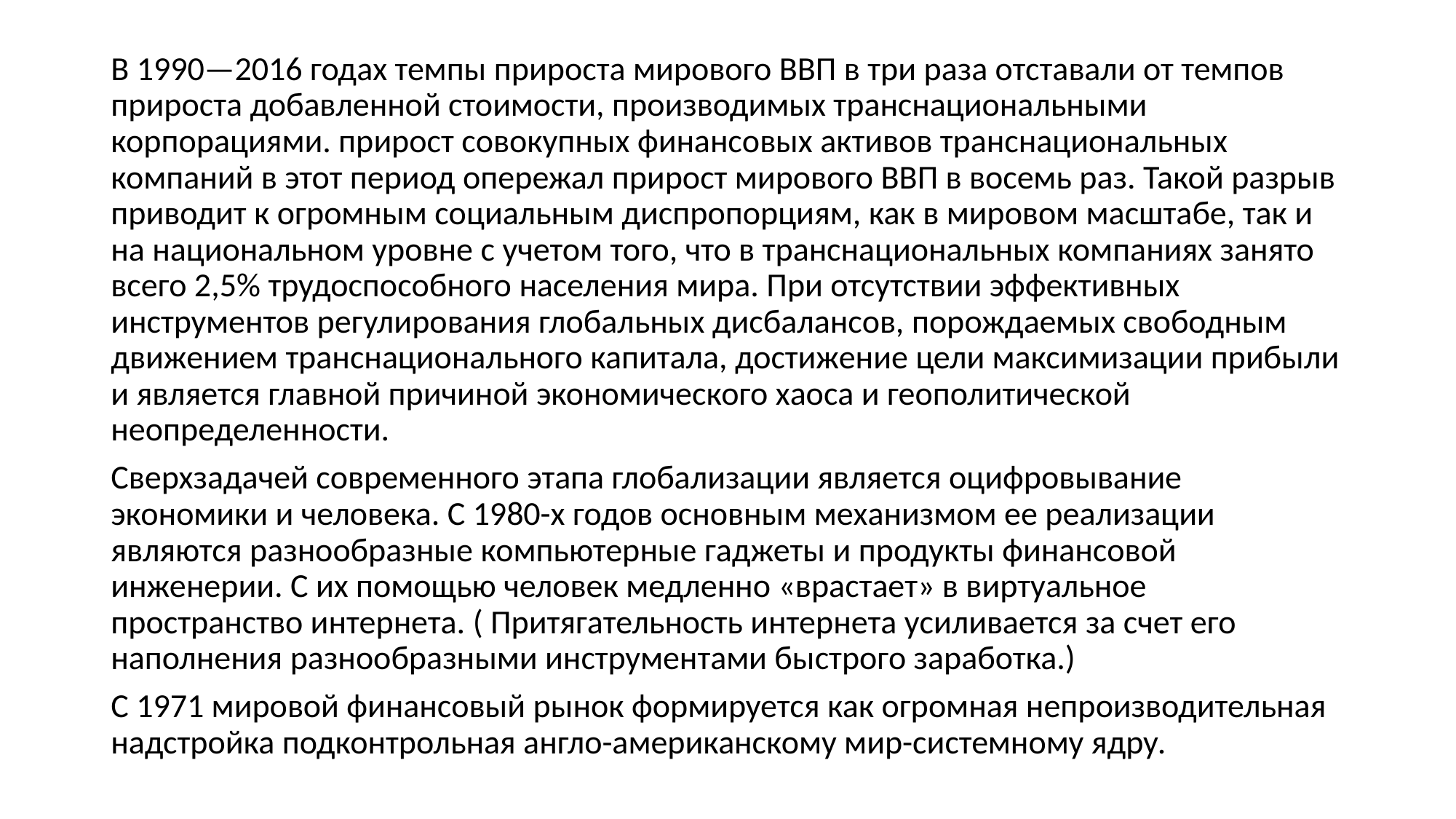

В 1990—2016 годах темпы прироста мирового ВВП в три раза отставали от темпов прироста добавленной стоимости, производимых транснациональными корпорациями. прирост совокупных финансовых активов транснациональных компаний в этот период опережал прирост мирового ВВП в восемь раз. Такой разрыв приводит к огромным социальным диспропорциям, как в мировом масштабе, так и на национальном уровне с учетом того, что в транснациональных компаниях занято всего 2,5% трудоспособного населения мира. При отсутствии эффективных инструментов регулирования глобальных дисбалансов, порождаемых свободным движением транснационального капитала, достижение цели максимизации прибыли и является главной причиной экономического хаоса и геополитической неопределенности.
Сверхзадачей современного этапа глобализации является оцифровывание экономики и человека. С 1980-х годов основным механизмом ее реализации являются разнообразные компьютерные гаджеты и продукты финансовой инженерии. С их помощью человек медленно «врастает» в виртуальное пространство интернета. ( Притягательность интернета усиливается за счет его наполнения разнообразными инструментами быстрого заработка.)
С 1971 мировой финансовый рынок формируется как огромная непроизводительная надстройка подконтрольная англо-американскому мир-системному ядру.